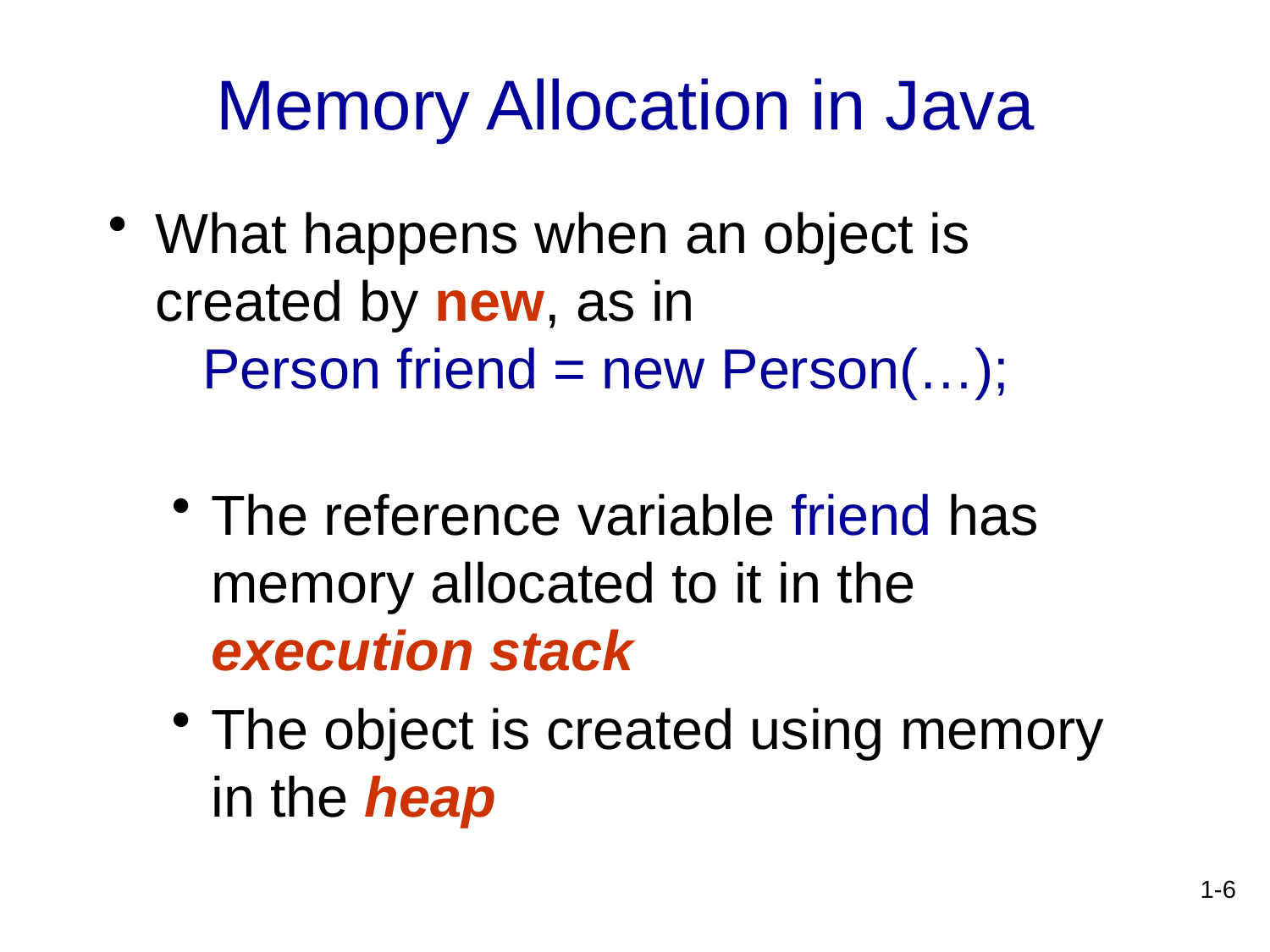

Memory Allocation in Java
What happens when an object is created by new, as in
   Person friend = new Person(…);
The reference variable friend has memory allocated to it in the execution stack
The object is created using memory in the heap
1-6